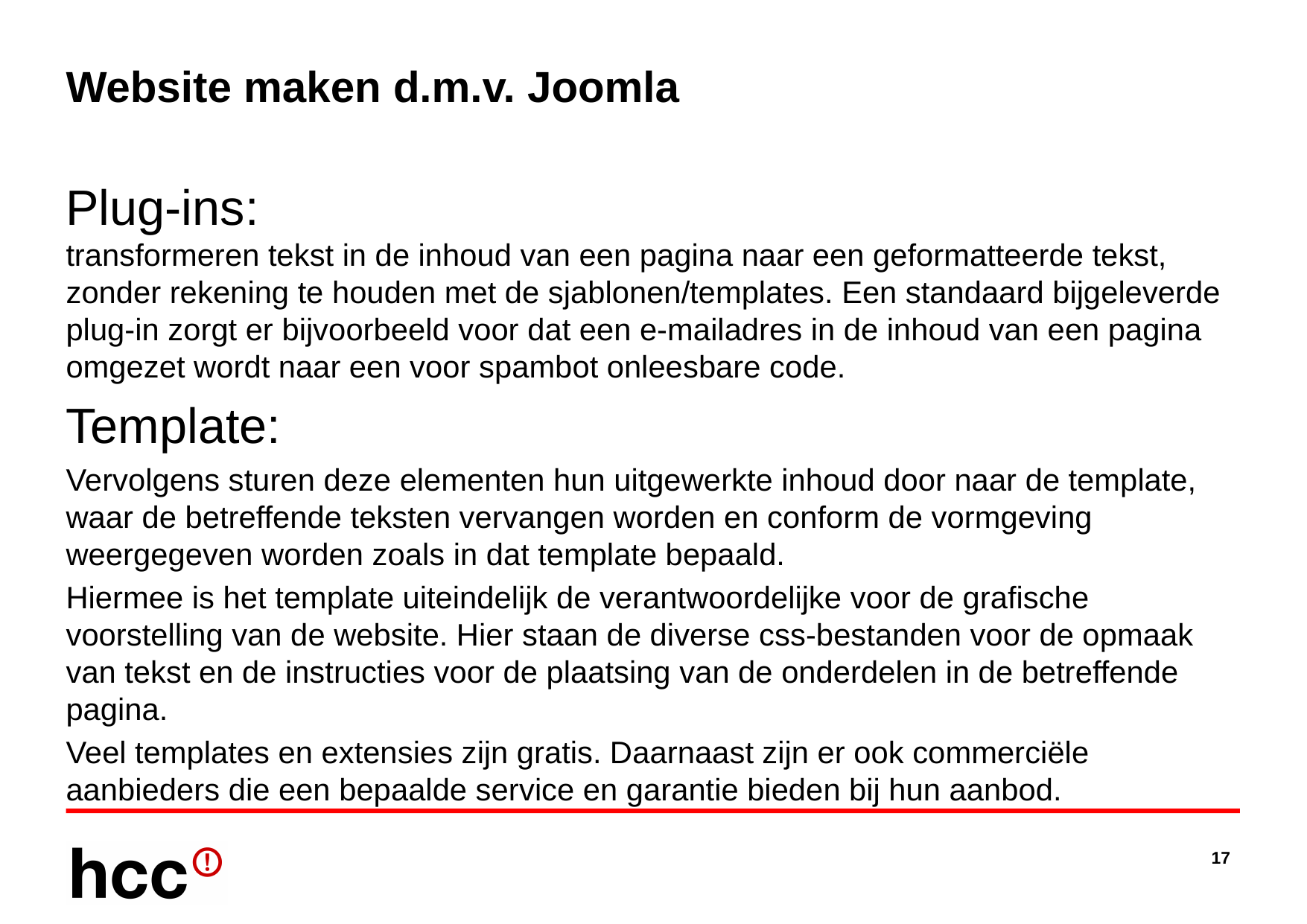

# Website maken d.m.v. Joomla
Plug-ins:
transformeren tekst in de inhoud van een pagina naar een geformatteerde tekst, zonder rekening te houden met de sjablonen/templates. Een standaard bijgeleverde plug-in zorgt er bijvoorbeeld voor dat een e-mailadres in de inhoud van een pagina omgezet wordt naar een voor spambot onleesbare code.
Template:
Vervolgens sturen deze elementen hun uitgewerkte inhoud door naar de template, waar de betreffende teksten vervangen worden en conform de vormgeving weergegeven worden zoals in dat template bepaald.
Hiermee is het template uiteindelijk de verantwoordelijke voor de grafische voorstelling van de website. Hier staan de diverse css-bestanden voor de opmaak van tekst en de instructies voor de plaatsing van de onderdelen in de betreffende pagina.
Veel templates en extensies zijn gratis. Daarnaast zijn er ook commerciële aanbieders die een bepaalde service en garantie bieden bij hun aanbod.
17